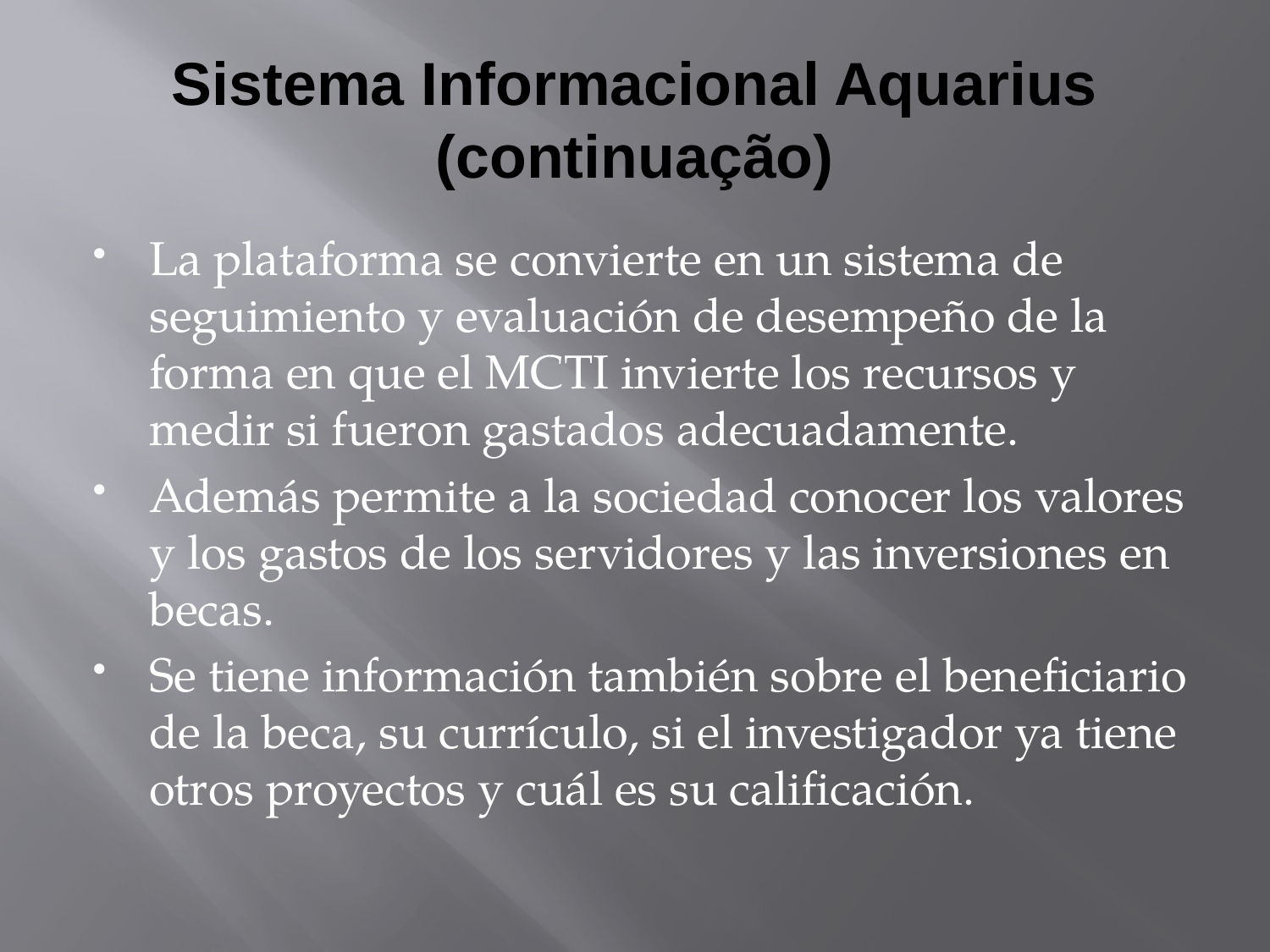

# Sistema Informacional Aquarius (continuação)
La plataforma se convierte en un sistema de seguimiento y evaluación de desempeño de la forma en que el MCTI invierte los recursos y medir si fueron gastados adecuadamente.
Además permite a la sociedad conocer los valores y los gastos de los servidores y las inversiones en becas.
Se tiene información también sobre el beneficiario de la beca, su currículo, si el investigador ya tiene otros proyectos y cuál es su calificación.